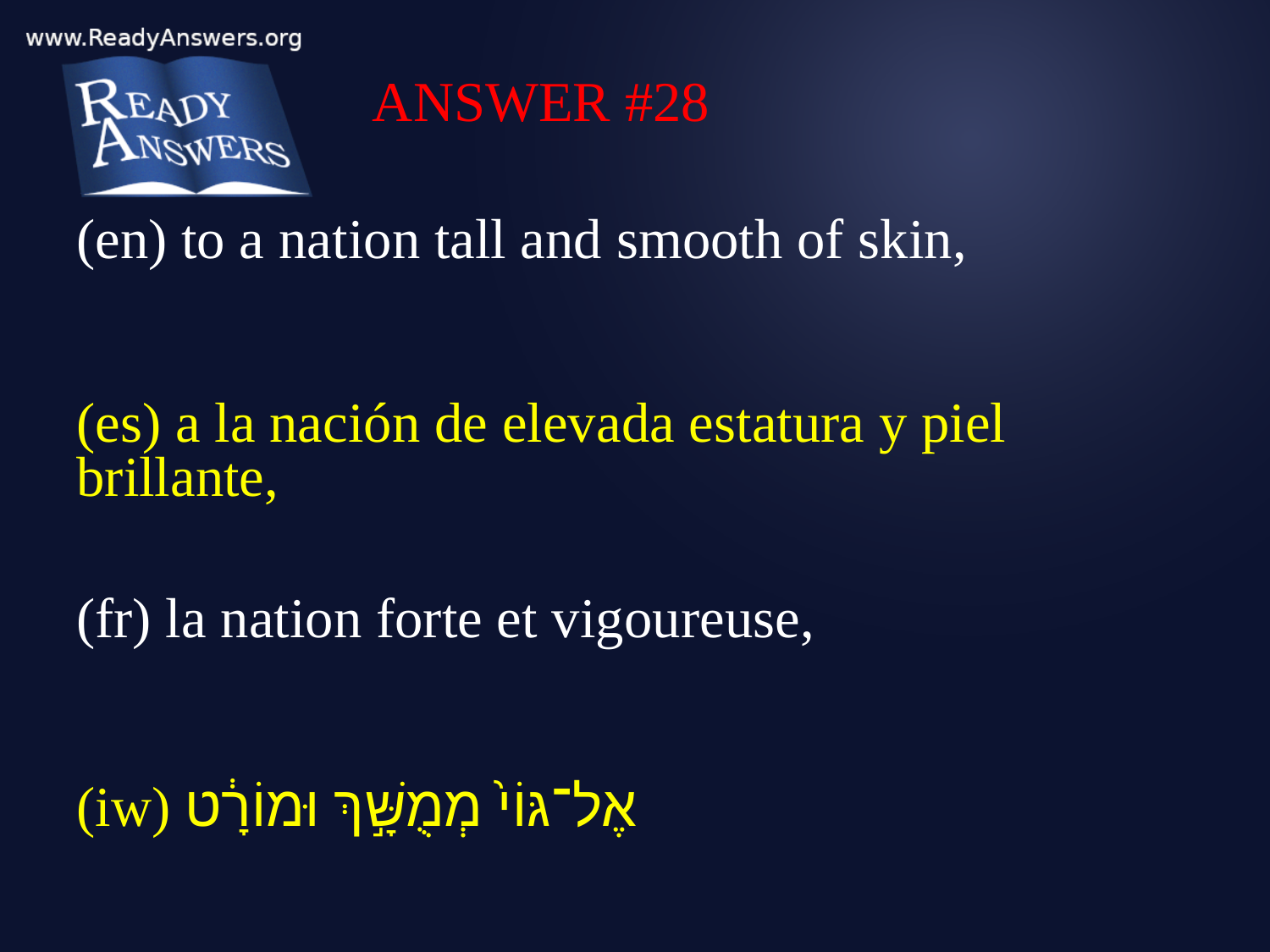

ANSWER #28
(en) to a nation tall and smooth of skin,
(es) a la nación de elevada estatura y piel brillante,
(fr) la nation forte et vigoureuse,
(iw) אֶל־גּוֹי֙ מְמֻשָּׁ֣ךְ וּמוֹרָ֔ט